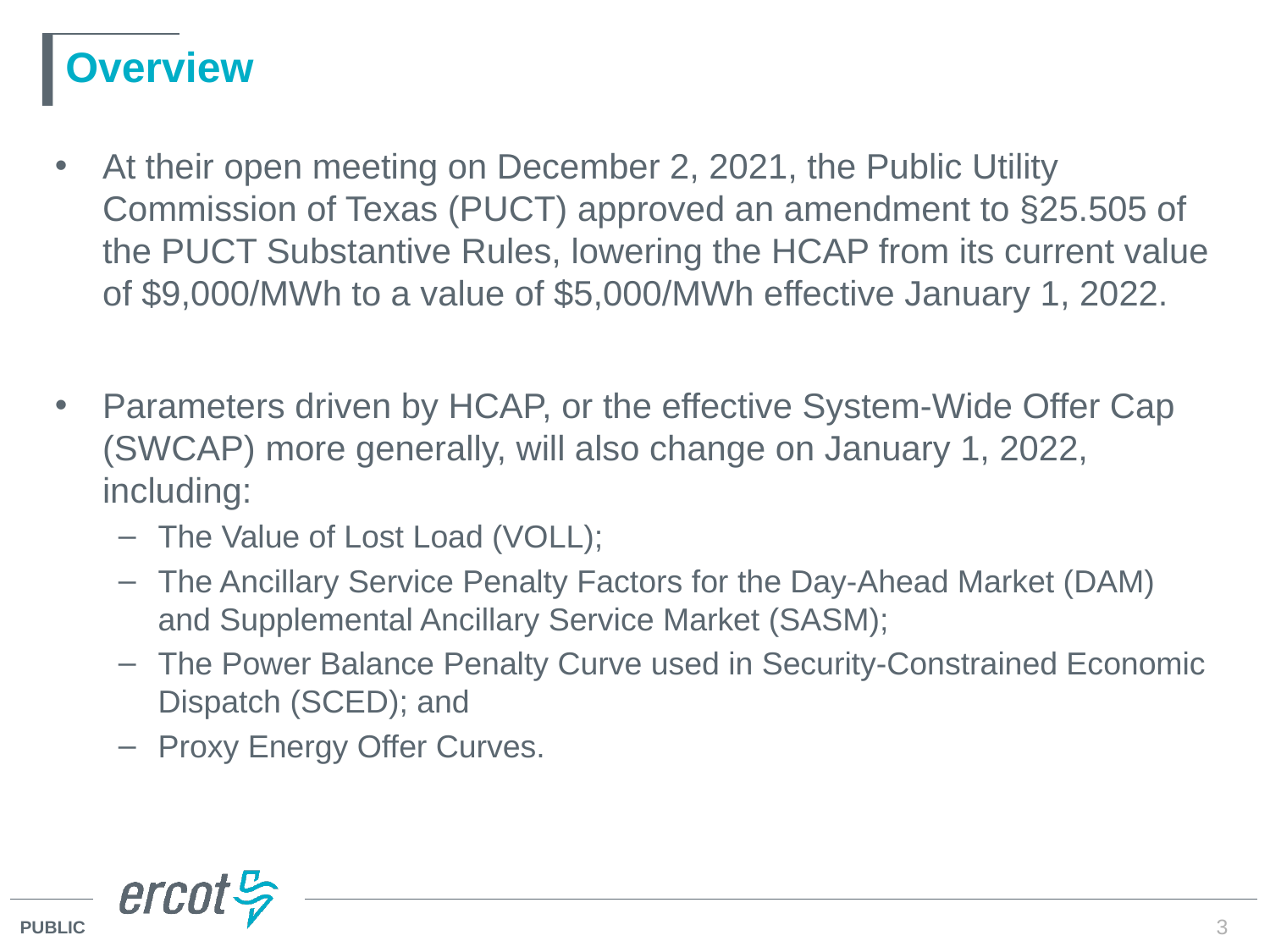

# Overview
At their open meeting on December 2, 2021, the Public Utility Commission of Texas (PUCT) approved an amendment to §25.505 of the PUCT Substantive Rules, lowering the HCAP from its current value of $9,000/MWh to a value of $5,000/MWh effective January 1, 2022.

Parameters driven by HCAP, or the effective System-Wide Offer Cap (SWCAP) more generally, will also change on January 1, 2022, including:
The Value of Lost Load (VOLL);
The Ancillary Service Penalty Factors for the Day-Ahead Market (DAM) and Supplemental Ancillary Service Market (SASM);
The Power Balance Penalty Curve used in Security-Constrained Economic Dispatch (SCED); and
Proxy Energy Offer Curves.

3